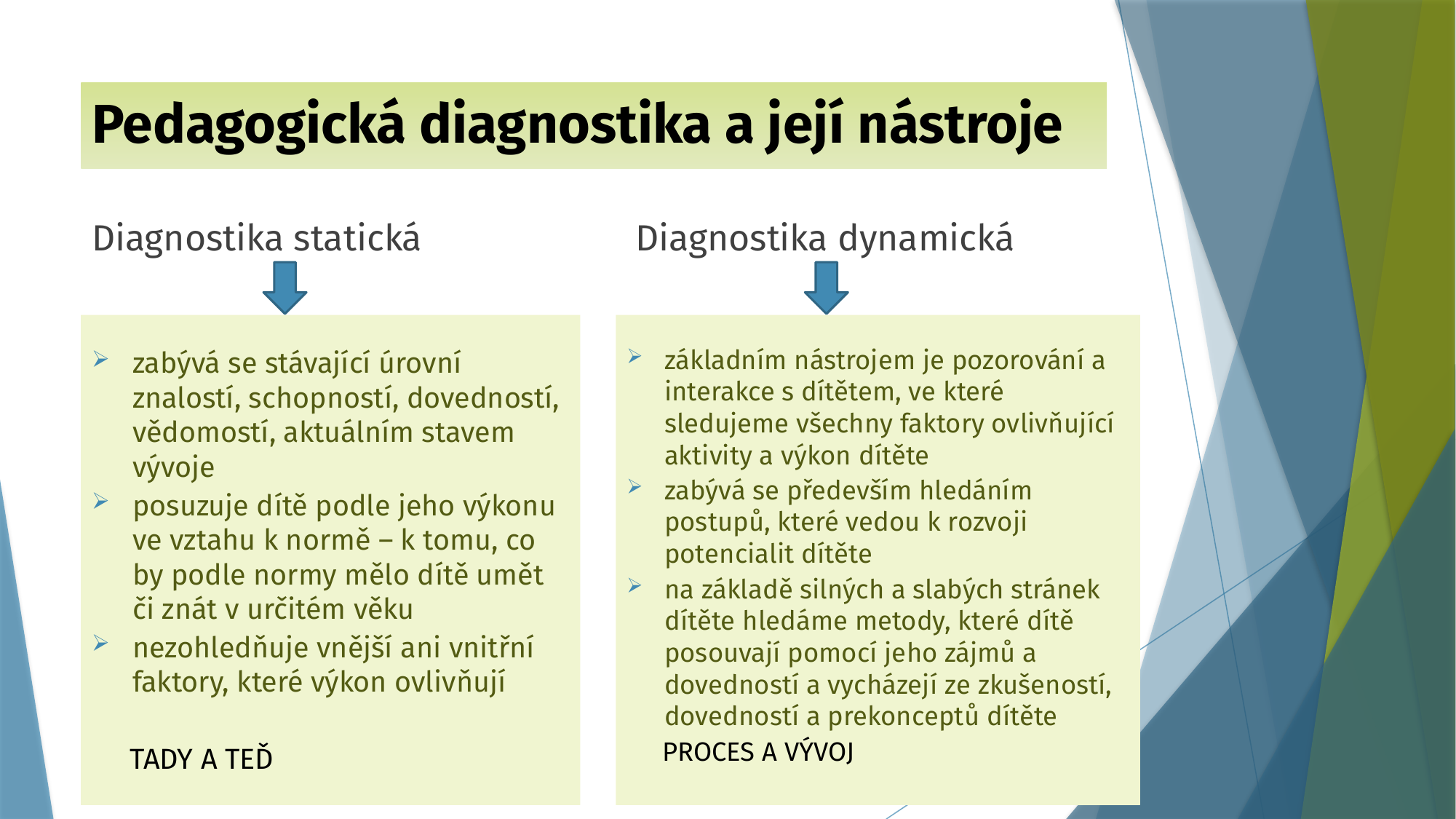

# Pedagogická diagnostika a její nástroje
Diagnostika statická
Diagnostika dynamická

zabývá se stávající úrovní znalostí, schopností, dovedností, vědomostí, aktuálním stavem vývoje
posuzuje dítě podle jeho výkonu ve vztahu k normě – k tomu, co by podle normy mělo dítě umět či znát v určitém věku
nezohledňuje vnější ani vnitřní faktory, které výkon ovlivňují

     TADY A TEĎ

základním nástrojem je pozorování a interakce s dítětem, ve které sledujeme všechny faktory ovlivňující aktivity a výkon dítěte
zabývá se především hledáním postupů, které vedou k rozvoji potencialit dítěte
na základě silných a slabých stránek dítěte hledáme metody, které dítě posouvají pomocí jeho zájmů a dovedností a vycházejí ze zkušeností, dovedností a prekonceptů dítěte
     PROCES A VÝVOJ